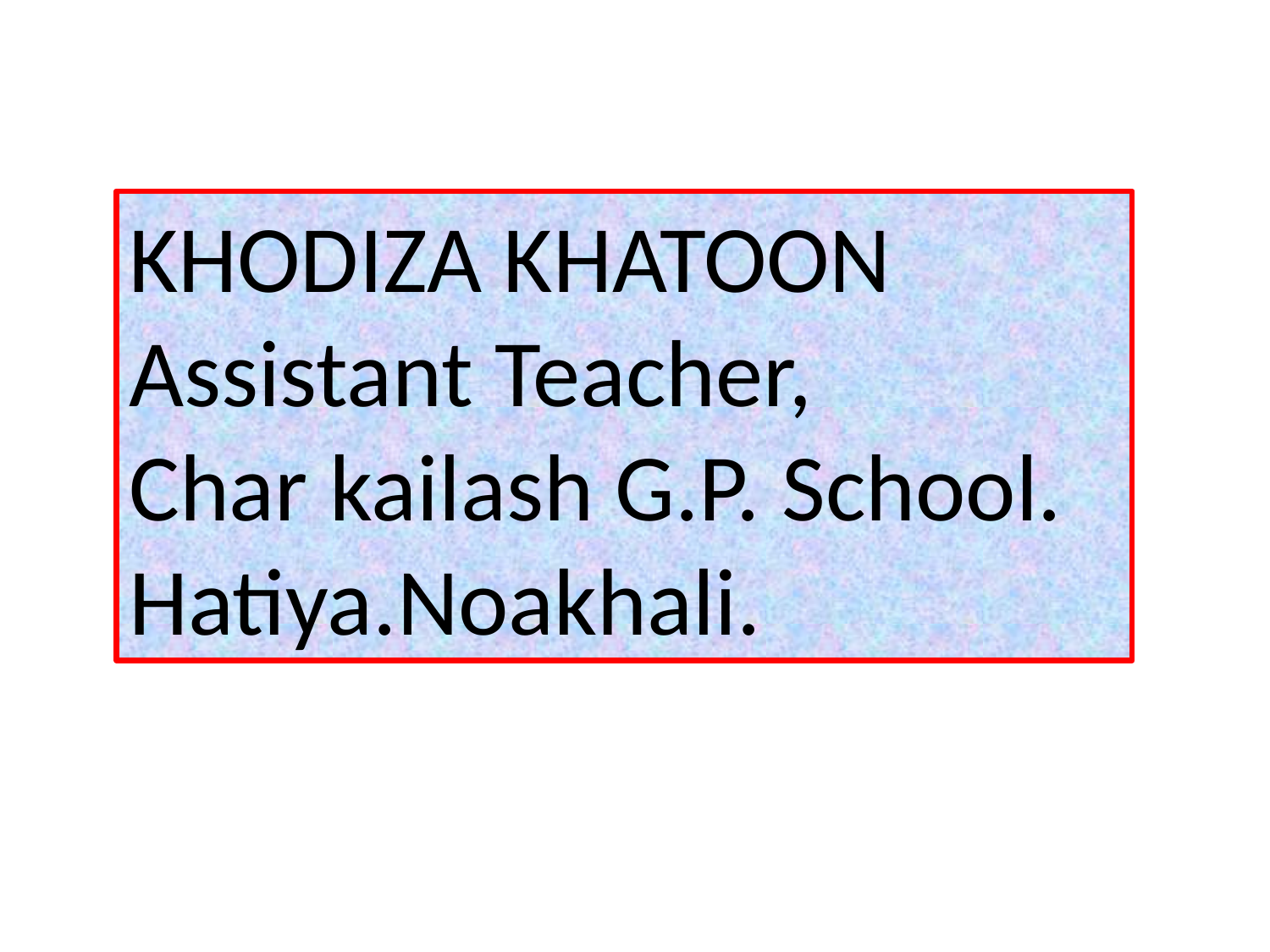

KHODIZA KHATOON
Assistant Teacher,
Char kailash G.P. School.
Hatiya.Noakhali.